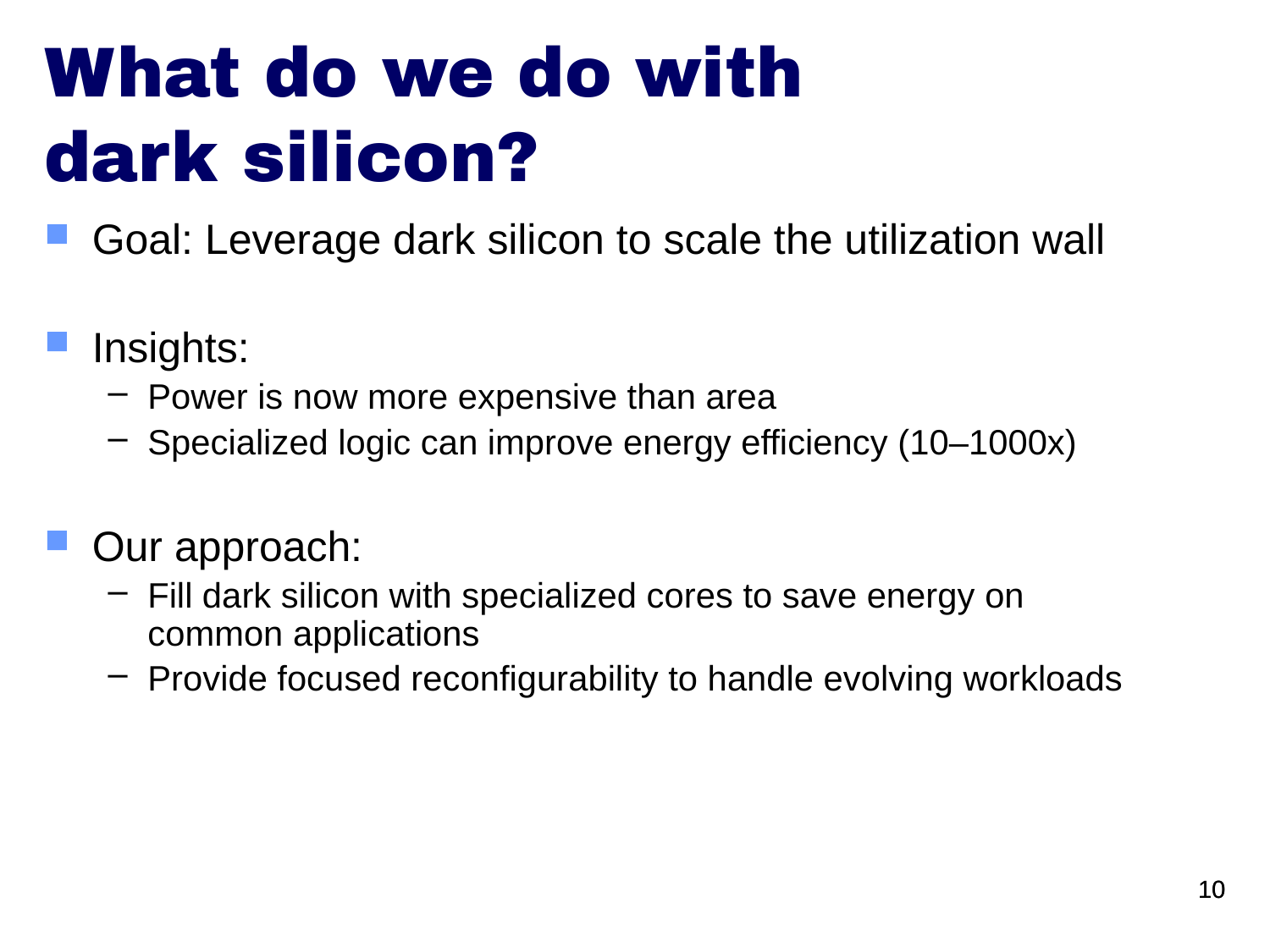

# What do we do with dark silicon?

Goal: Leverage dark silicon to scale the utilization wall

Insights:
Power is now more expensive than area
Specialized logic can improve energy efficiency (10–1000x)

Our approach:
Fill dark silicon with specialized cores to save energy on
common applications
Provide focused reconfigurability to handle evolving workloads

10
10